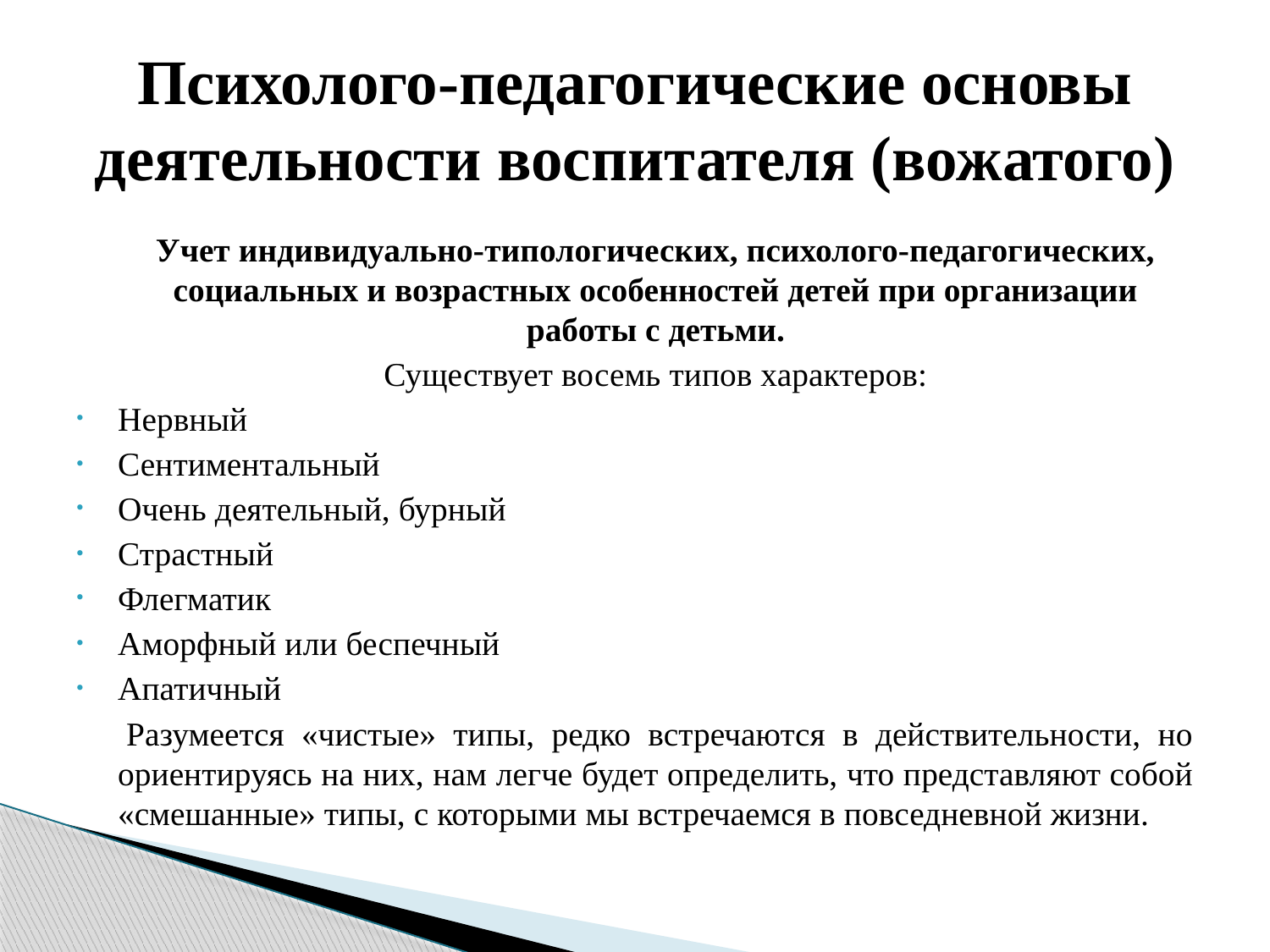

# Психолого-педагогические основы деятельности воспитателя (вожатого)
Учет индивидуально-типологических, психолого-педагогических, социальных и возрастных особенностей детей при организации работы с детьми.
Существует восемь типов характеров:
Нервный
Сентиментальный
Очень деятельный, бурный
Страстный
Флегматик
Аморфный или беспечный
Апатичный
 Разумеется «чистые» типы, редко встречаются в действительности, но ориентируясь на них, нам легче будет определить, что представляют собой «смешанные» типы, с которыми мы встречаемся в повседневной жизни.